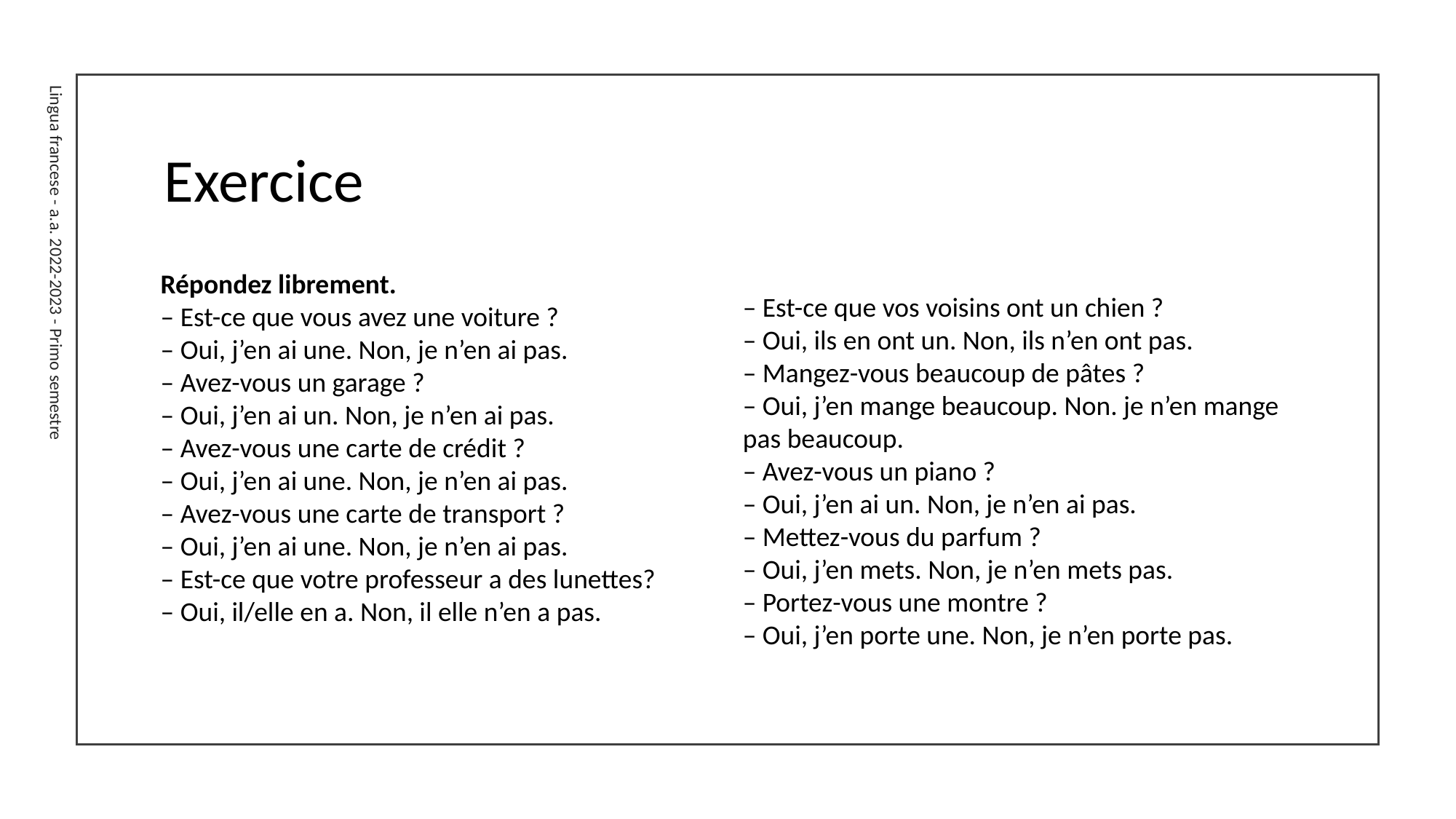

# Exercice
Répondez librement.
– Est-ce que vous avez une voiture ?
– Oui, j’en ai une. Non, je n’en ai pas.
– Avez-vous un garage ?
– Oui, j’en ai un. Non, je n’en ai pas.
– Avez-vous une carte de crédit ?
– Oui, j’en ai une. Non, je n’en ai pas.
– Avez-vous une carte de transport ?
– Oui, j’en ai une. Non, je n’en ai pas.
– Est-ce que votre professeur a des lunettes?
– Oui, il/elle en a. Non, il elle n’en a pas.
– Est-ce que vos voisins ont un chien ?
– Oui, ils en ont un. Non, ils n’en ont pas.
– Mangez-vous beaucoup de pâtes ?
– Oui, j’en mange beaucoup. Non. je n’en mange pas beaucoup.
– Avez-vous un piano ?
– Oui, j’en ai un. Non, je n’en ai pas.
– Mettez-vous du parfum ?
– Oui, j’en mets. Non, je n’en mets pas.
– Portez-vous une montre ?
– Oui, j’en porte une. Non, je n’en porte pas.
Lingua francese - a.a. 2022-2023 - Primo semestre